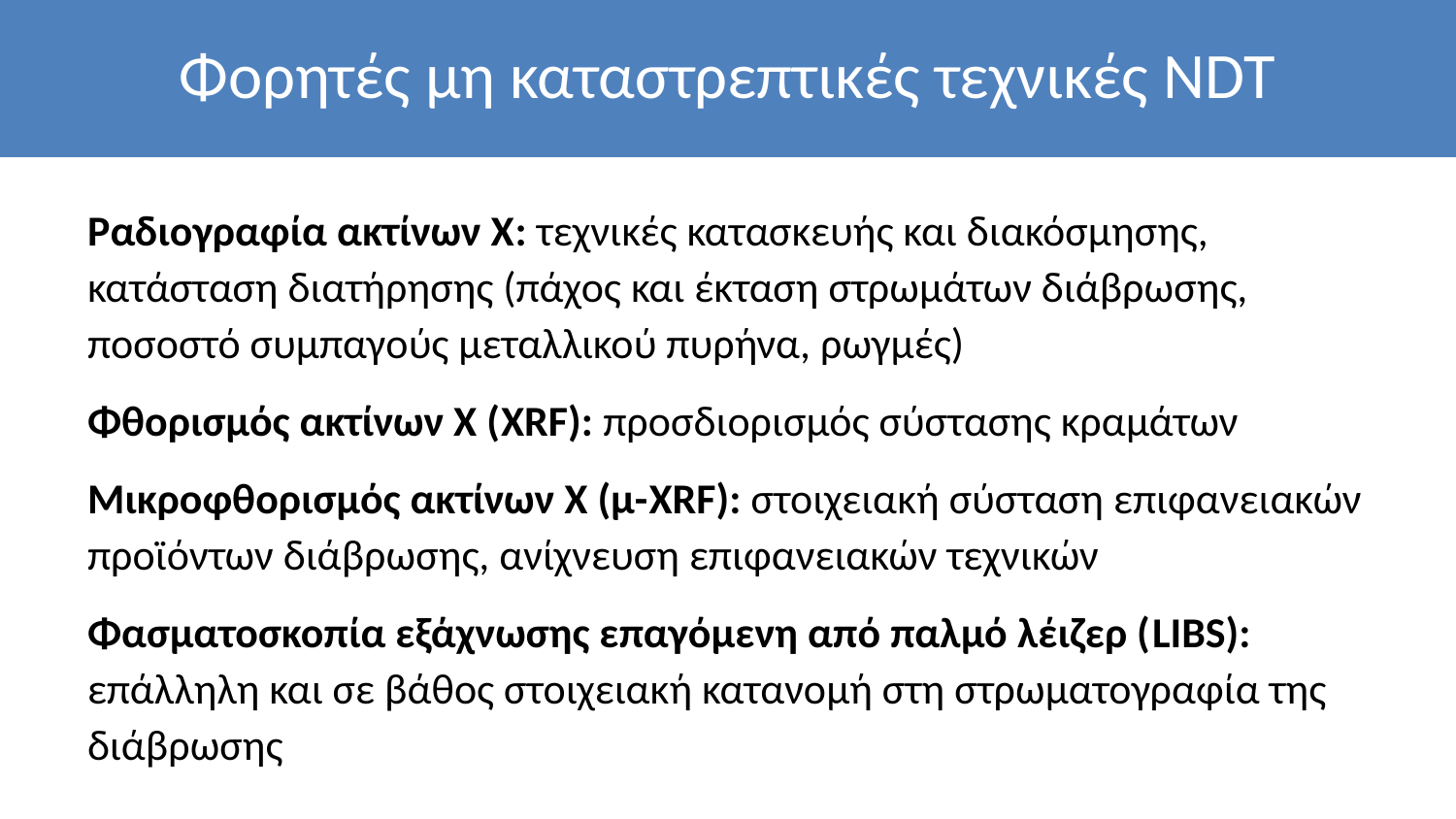

# Φορητές μη καταστρεπτικές τεχνικές NDT
Ραδιογραφία ακτίνων Χ: τεχνικές κατασκευής και διακόσμησης, κατάσταση διατήρησης (πάχος και έκταση στρωμάτων διάβρωσης, ποσοστό συμπαγούς μεταλλικού πυρήνα, ρωγμές)
Φθορισμός ακτίνων Χ (XRF): προσδιορισμός σύστασης κραμάτων
Μικροφθορισμός ακτίνων Χ (μ-XRF): στοιχειακή σύσταση επιφανειακών προϊόντων διάβρωσης, ανίχνευση επιφανειακών τεχνικών
Φασματοσκοπία εξάχνωσης επαγόμενη από παλμό λέιζερ (LIBS): επάλληλη και σε βάθος στοιχειακή κατανομή στη στρωματογραφία της διάβρωσης